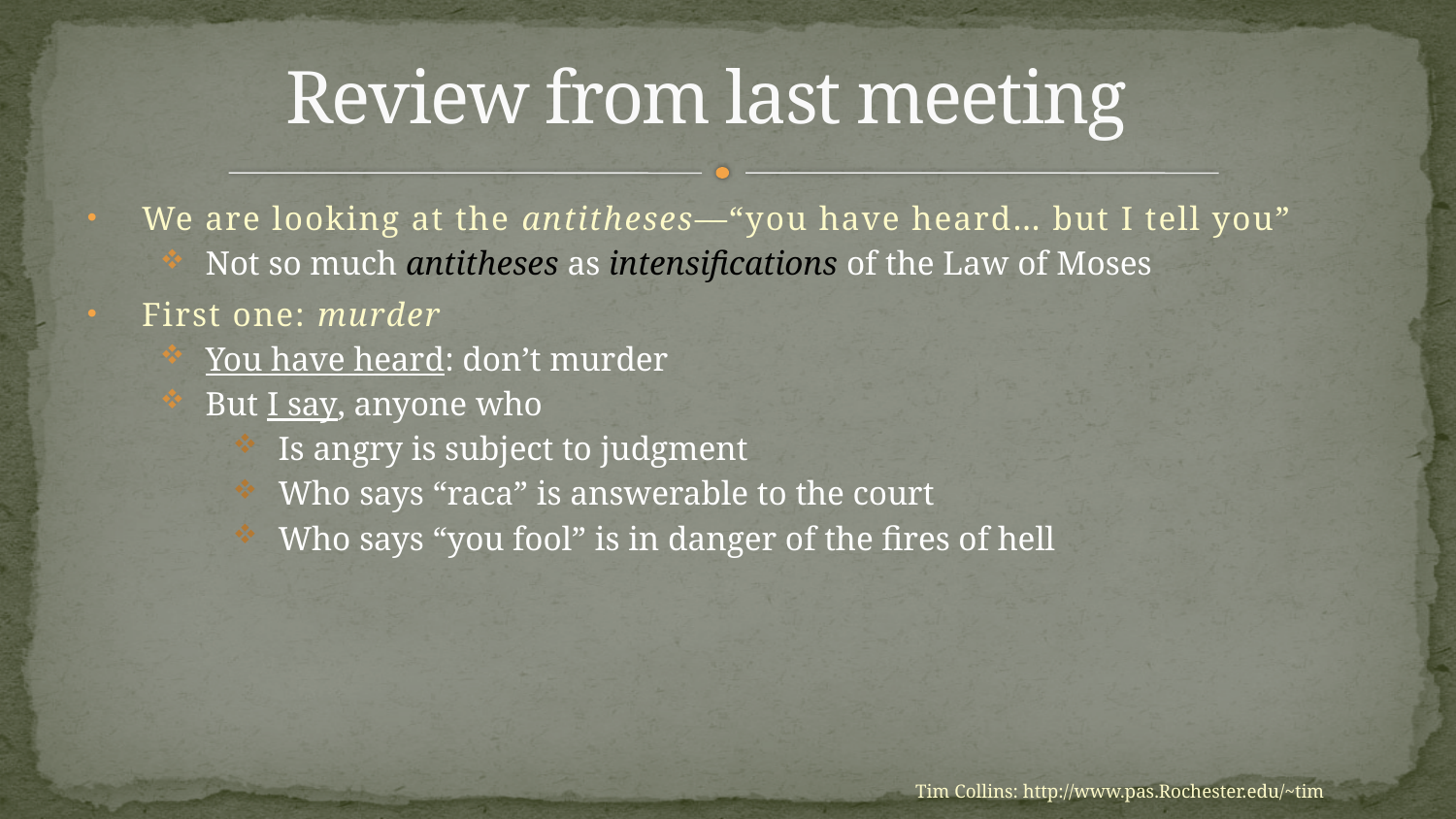

# Review from last meeting
We are looking at the antitheses—“you have heard… but I tell you”
Not so much antitheses as intensifications of the Law of Moses
First one: murder
You have heard: don’t murder
But I say, anyone who
Is angry is subject to judgment
Who says “raca” is answerable to the court
Who says “you fool” is in danger of the fires of hell

Tim Collins: http://www.pas.Rochester.edu/~tim